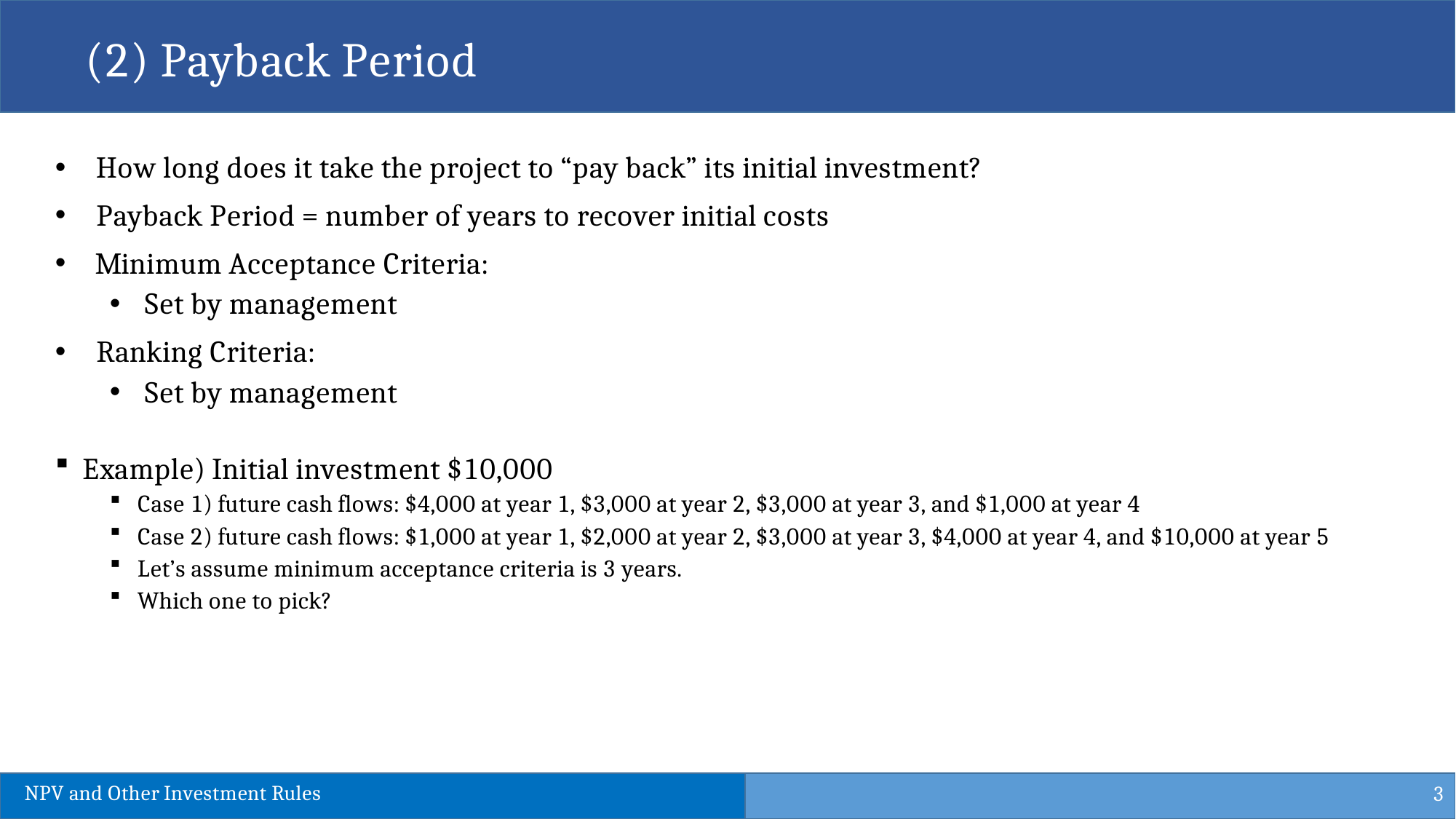

(2) Payback Period
How long does it take the project to “pay back” its initial investment?
Payback Period = number of years to recover initial costs
Minimum Acceptance Criteria:
Set by management
Ranking Criteria:
Set by management

Example) Initial investment $10,000
Case 1) future cash flows: $4,000 at year 1, $3,000 at year 2, $3,000 at year 3, and $1,000 at year 4
Case 2) future cash flows: $1,000 at year 1, $2,000 at year 2, $3,000 at year 3, $4,000 at year 4, and $10,000 at year 5
Let’s assume minimum acceptance criteria is 3 years.
Which one to pick?

3

NPV and Other Investment Rules